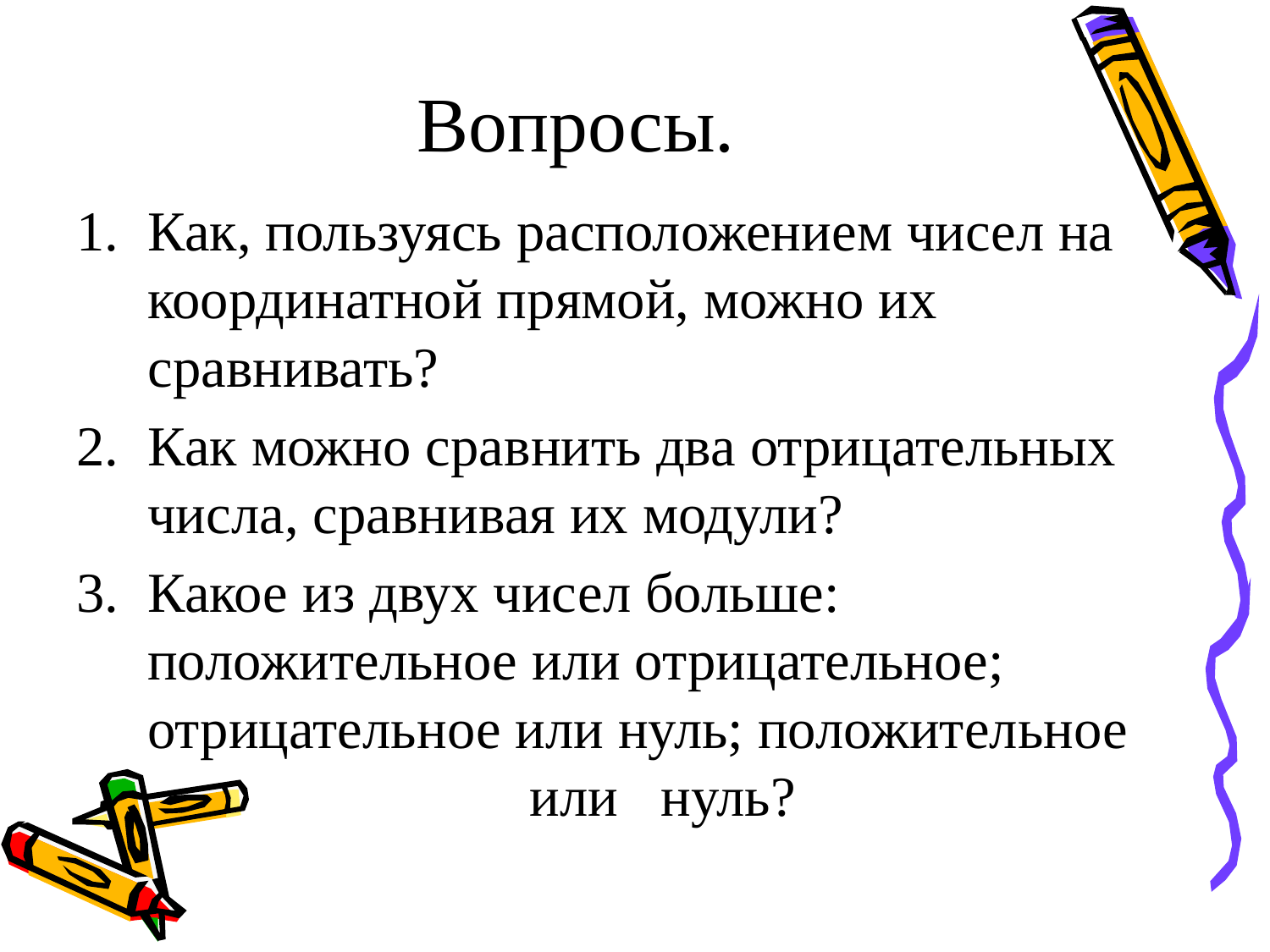

# Вопросы.
Как, пользуясь расположением чисел на координатной прямой, можно их сравнивать?
Как можно сравнить два отрицательных числа, сравнивая их модули?
Какое из двух чисел больше: положительное или отрицательное; отрицательное или нуль; положительное                                или   нуль?